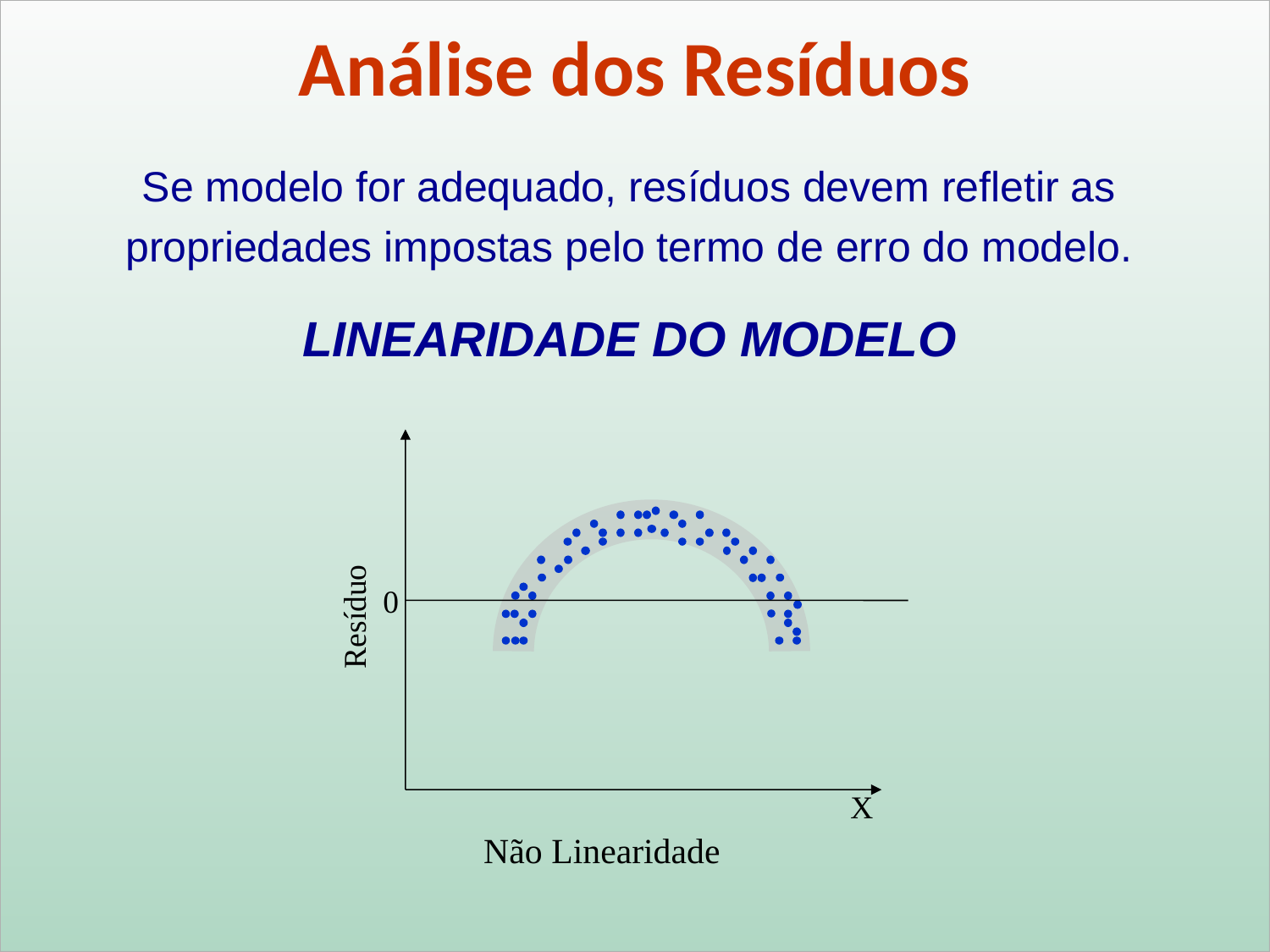

Análise dos Resíduos
Se modelo for adequado, resíduos devem refletir as propriedades impostas pelo termo de erro do modelo.
LINEARIDADE DO MODELO

0

Resíduo

X

Não Linearidade